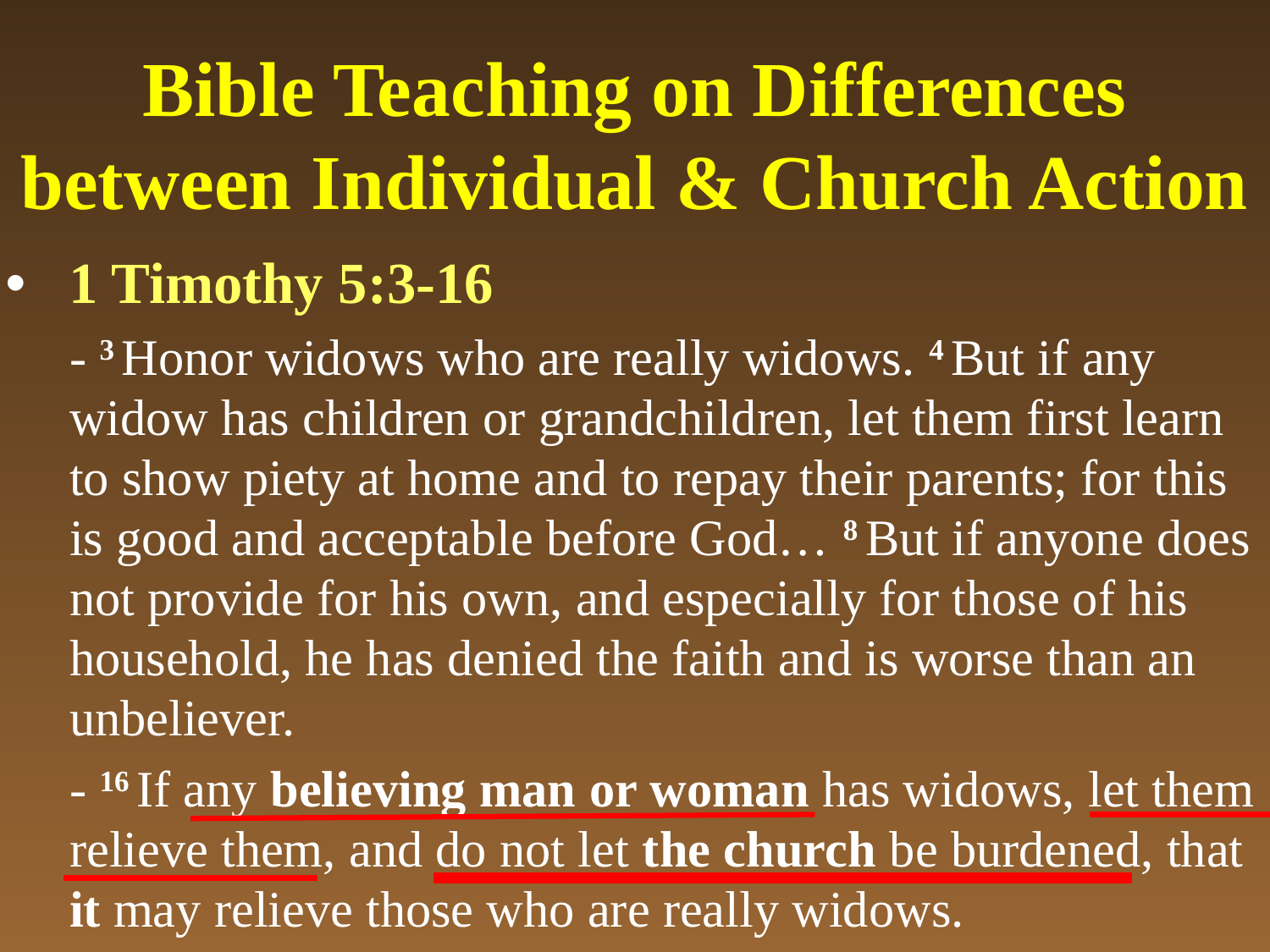

# Bible Teaching on Differences between Individual & Church Action
1 Timothy 5:3-16
- 3 Honor widows who are really widows. 4 But if any widow has children or grandchildren, let them first learn to show piety at home and to repay their parents; for this is good and acceptable before God… 8 But if anyone does not provide for his own, and especially for those of his household, he has denied the faith and is worse than an unbeliever.
- 16 If any believing man or woman has widows, let them relieve them, and do not let the church be burdened, that it may relieve those who are really widows.